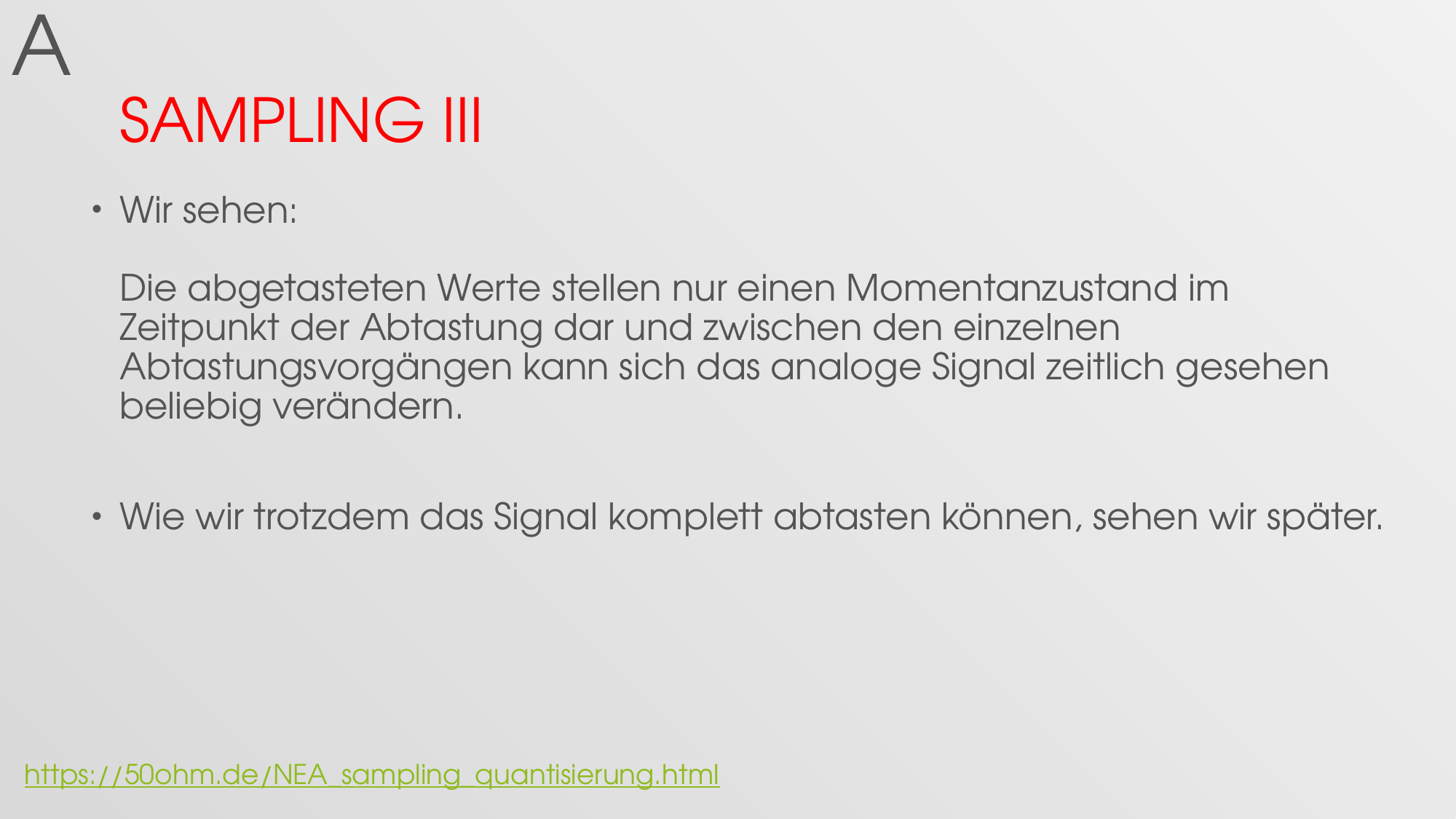

A
# Sampling III
Wir sehen:
Die abgetasteten Werte stellen nur einen Momentanzustand im Zeitpunkt der Abtastung dar und zwischen den einzelnen Abtastungsvorgängen kann sich das analoge Signal zeitlich gesehen beliebig verändern.
Wie wir trotzdem das Signal komplett abtasten können, sehen wir später.

https://50ohm.de/NEA_sampling_quantisierung.html